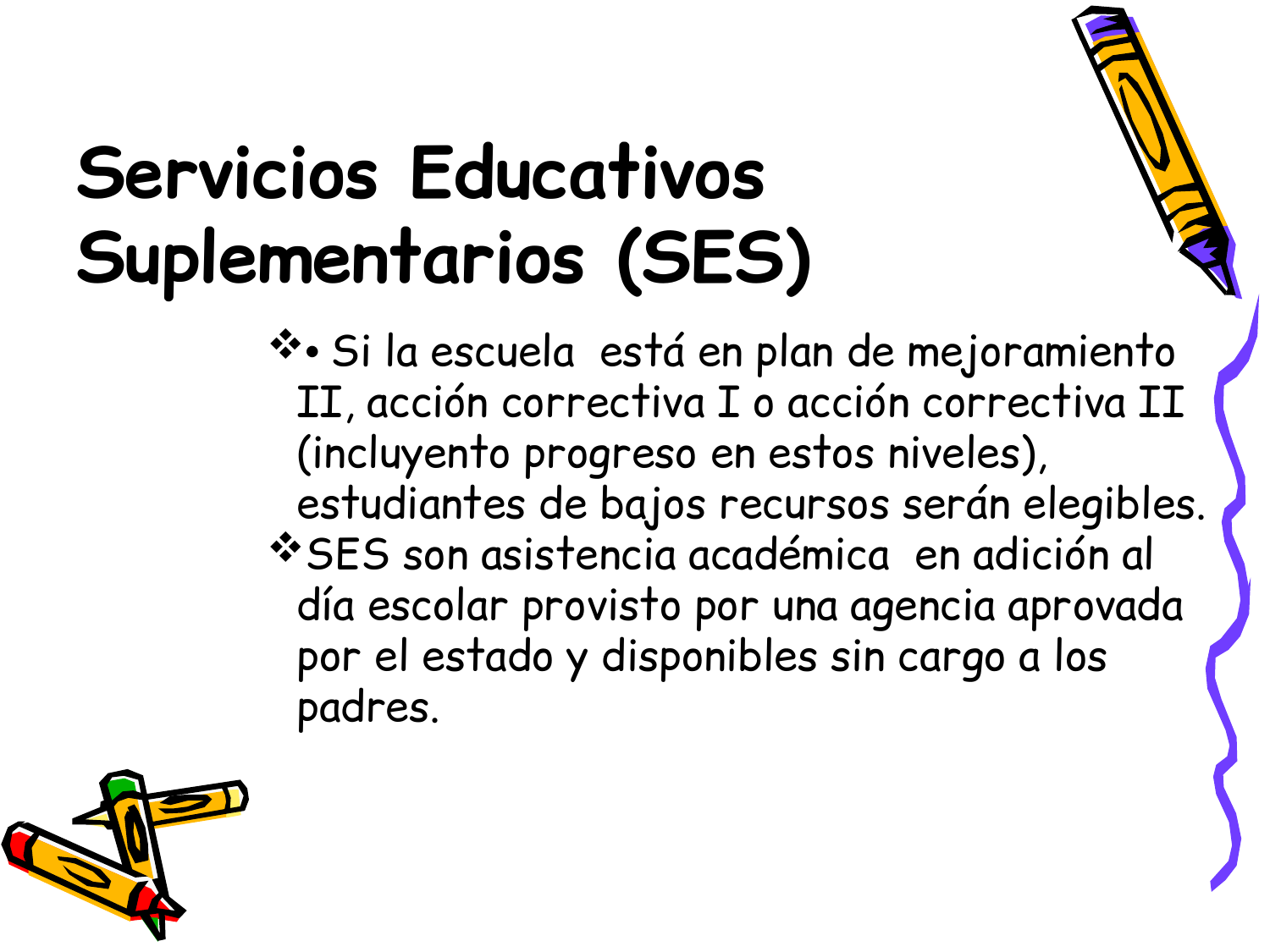

Servicios Educativos Suplementarios (SES)
• Si la escuela  está en plan de mejoramiento II, acción correctiva I o acción correctiva II  (incluyento progreso en estos niveles), estudiantes de bajos recursos serán elegibles.
SES son asistencia académica  en adición al día escolar provisto por una agencia aprovada por el estado y disponibles sin cargo a los padres.